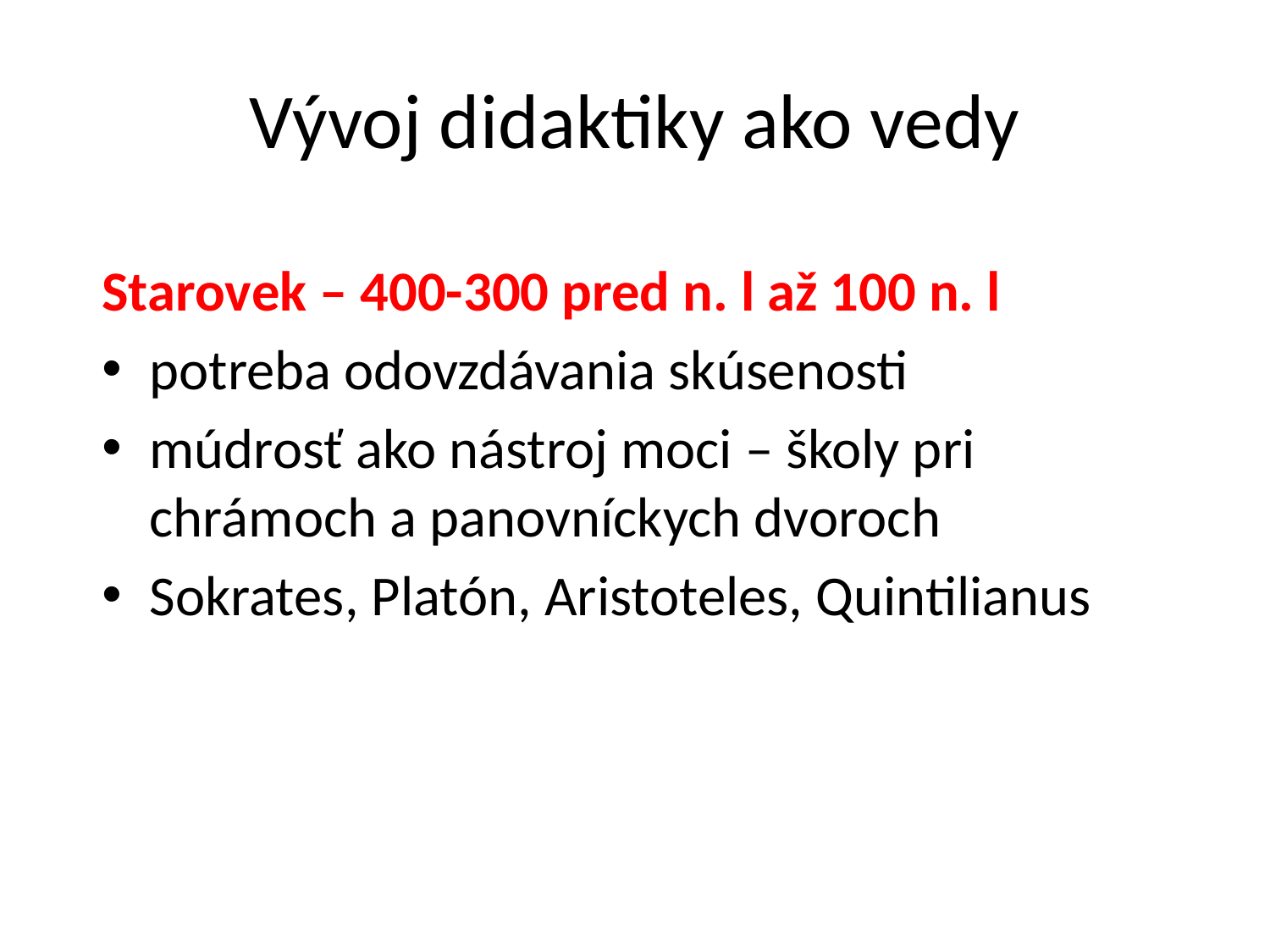

# Vývoj didaktiky ako vedy
Starovek – 400-300 pred n. l až 100 n. l
potreba odovzdávania skúsenosti
múdrosť ako nástroj moci – školy pri chrámoch a panovníckych dvoroch
Sokrates, Platón, Aristoteles, Quintilianus